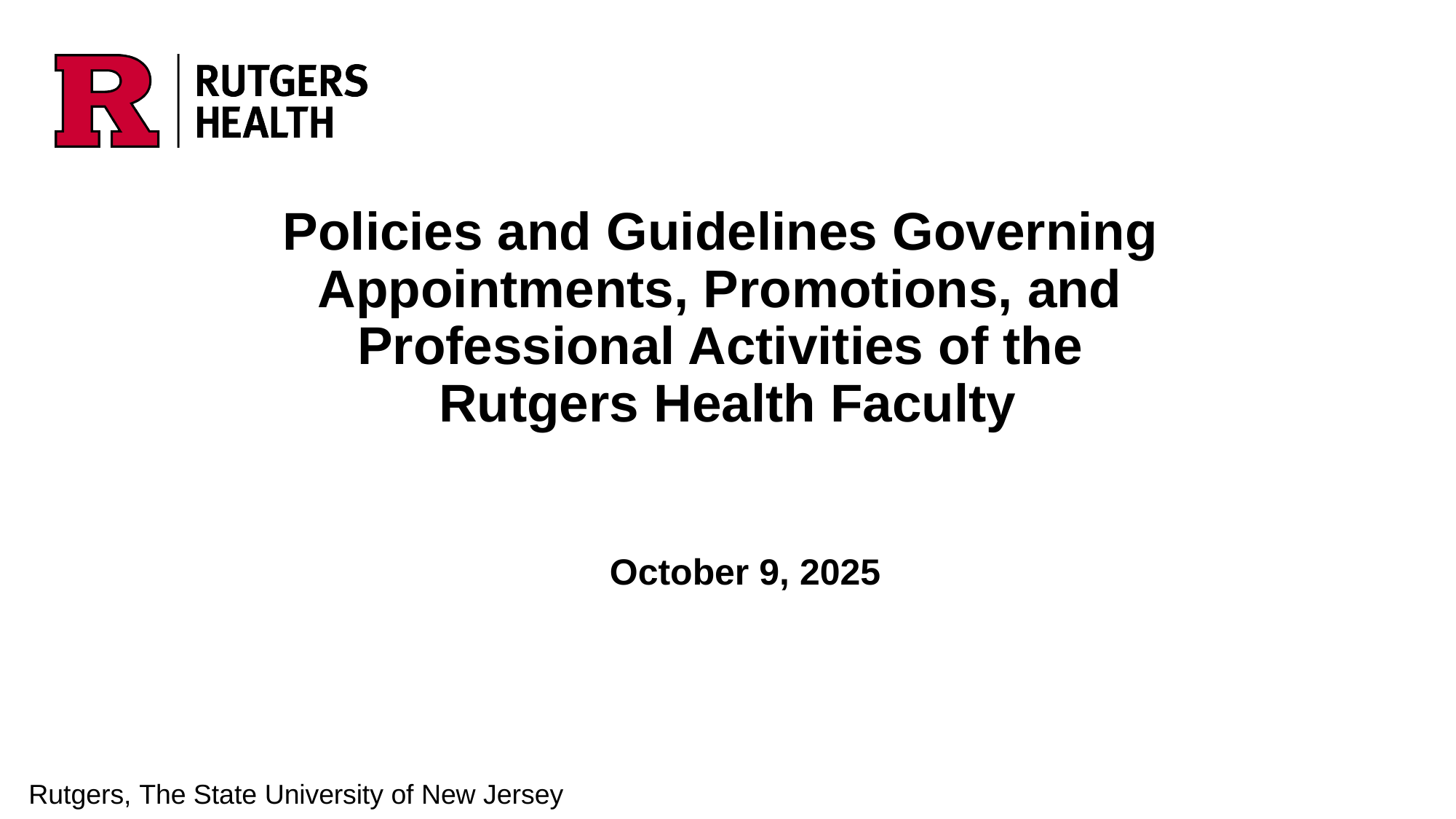

# Policies and Guidelines Governing  Appointments, Promotions, and  Professional Activities of the Rutgers Health Faculty
October 9, 2025
Rutgers, The State University of New Jersey